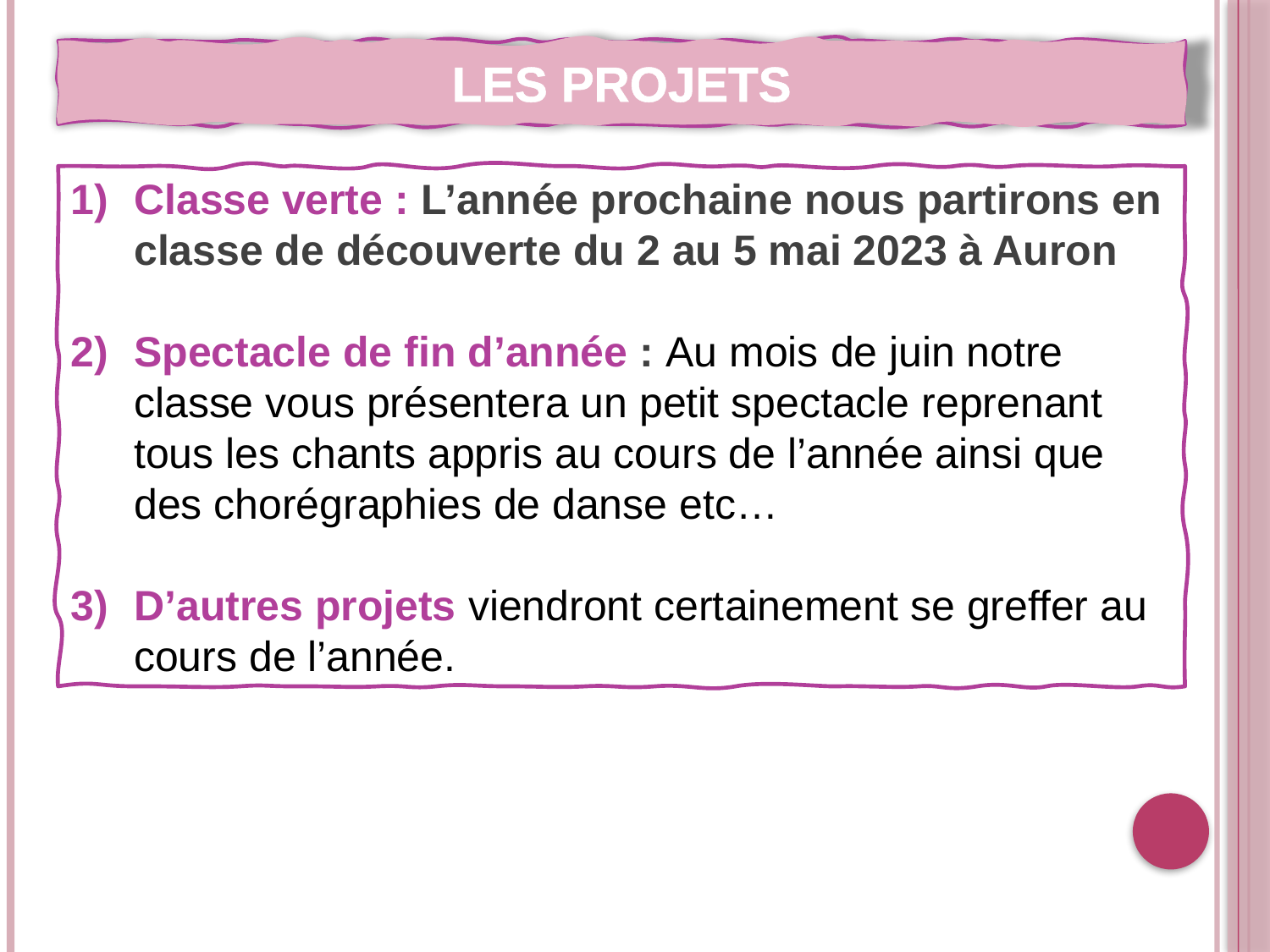

LES PROJETS
Classe verte : L’année prochaine nous partirons en classe de découverte du 2 au 5 mai 2023 à Auron

Spectacle de fin d’année : Au mois de juin notre classe vous présentera un petit spectacle reprenant tous les chants appris au cours de l’année ainsi que des chorégraphies de danse etc…

D’autres projets viendront certainement se greffer au cours de l’année.